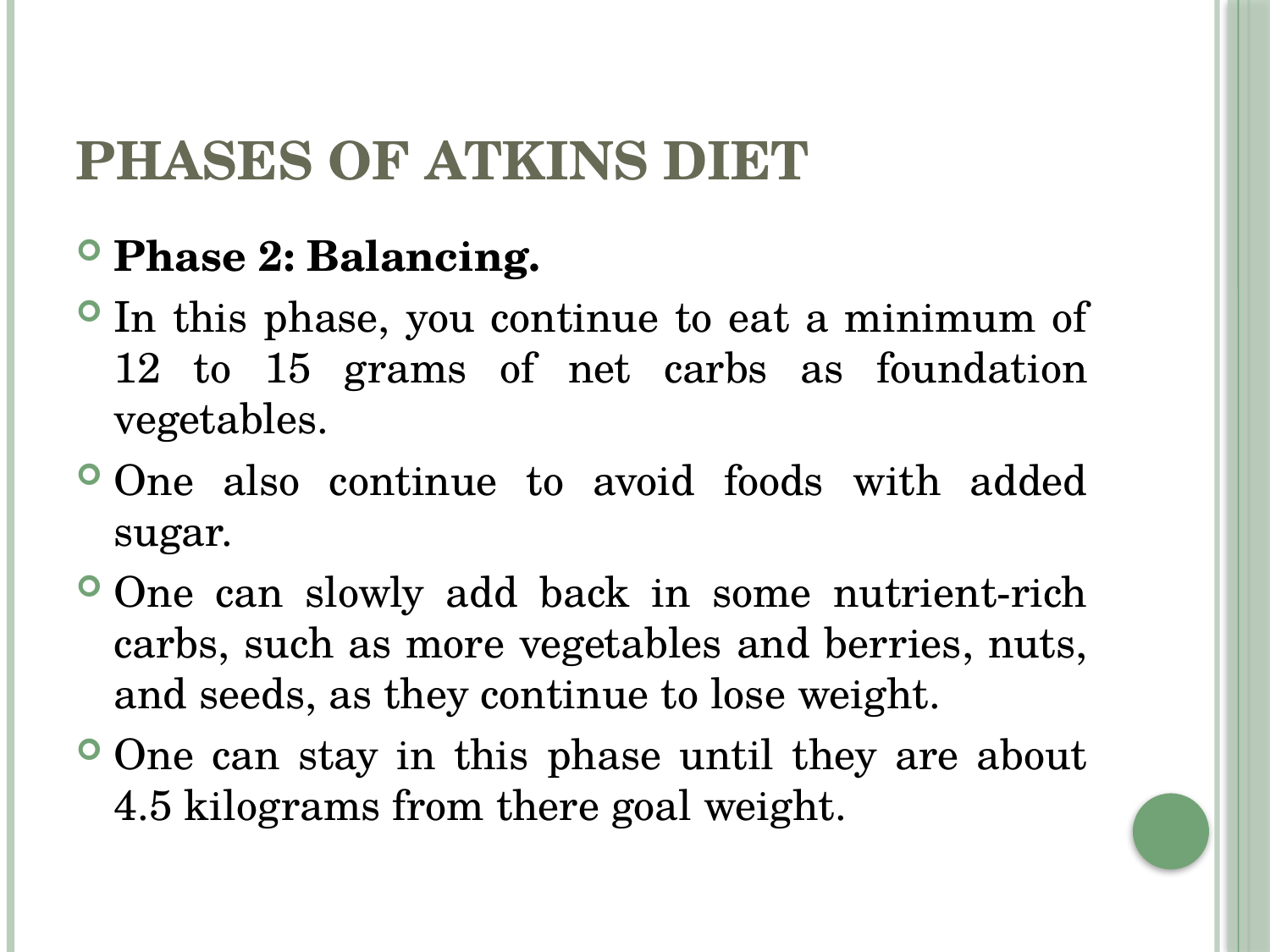

# PHASES OF Atkins Diet
Phase 2: Balancing.
In this phase, you continue to eat a minimum of 12 to 15 grams of net carbs as foundation vegetables.
One also continue to avoid foods with added sugar.
One can slowly add back in some nutrient-rich carbs, such as more vegetables and berries, nuts, and seeds, as they continue to lose weight.
One can stay in this phase until they are about 4.5 kilograms from there goal weight.